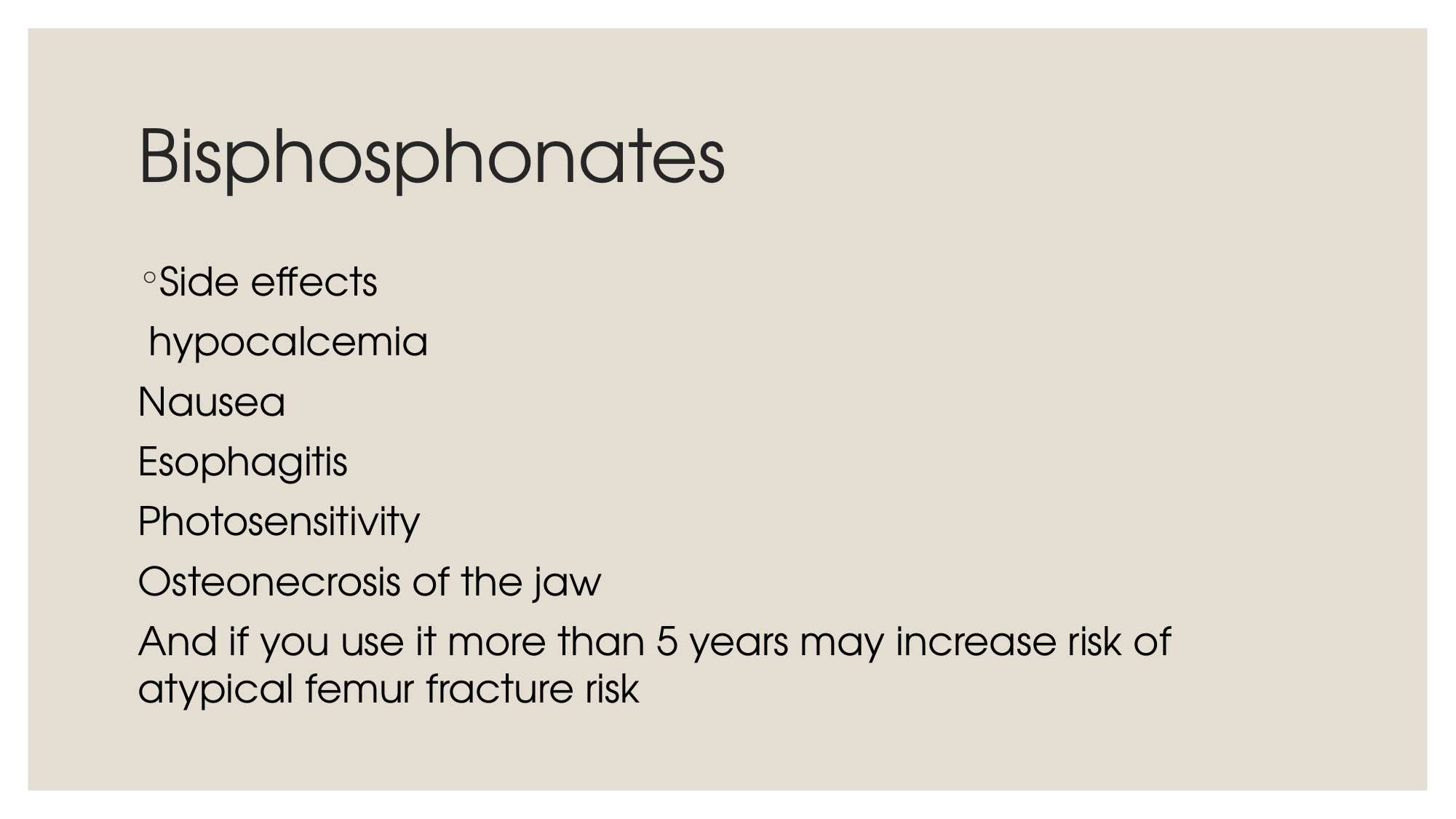

# Bisphosphonates
Side effects
 hypocalcemia
Nausea
Esophagitis
Photosensitivity
Osteonecrosis of the jaw
And if you use it more than 5 years may increase risk of atypical femur fracture risk